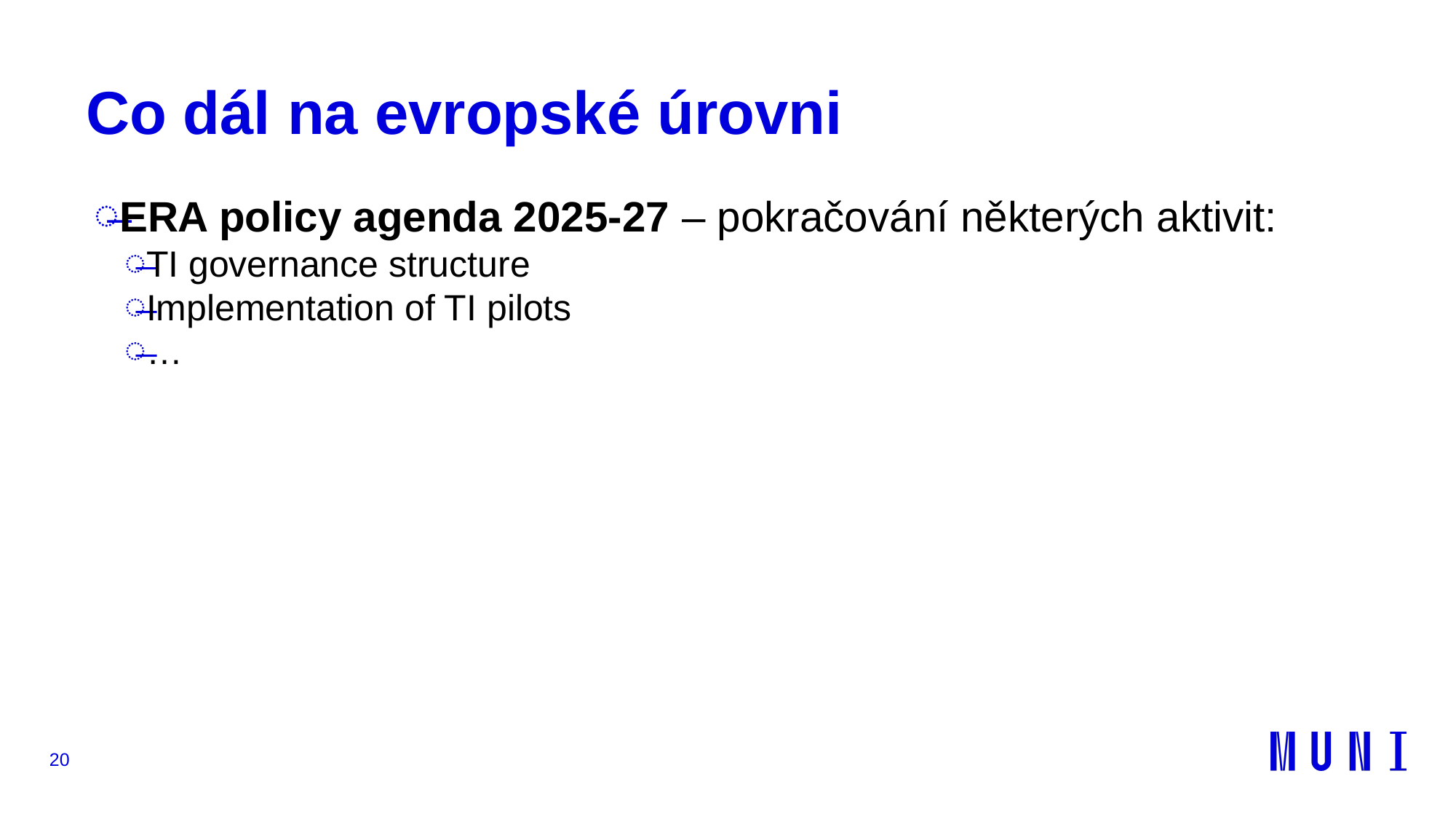

# Co dál na evropské úrovni
ERA policy agenda 2025-27 – pokračování některých aktivit:
TI governance structure
Implementation of TI pilots
…

20